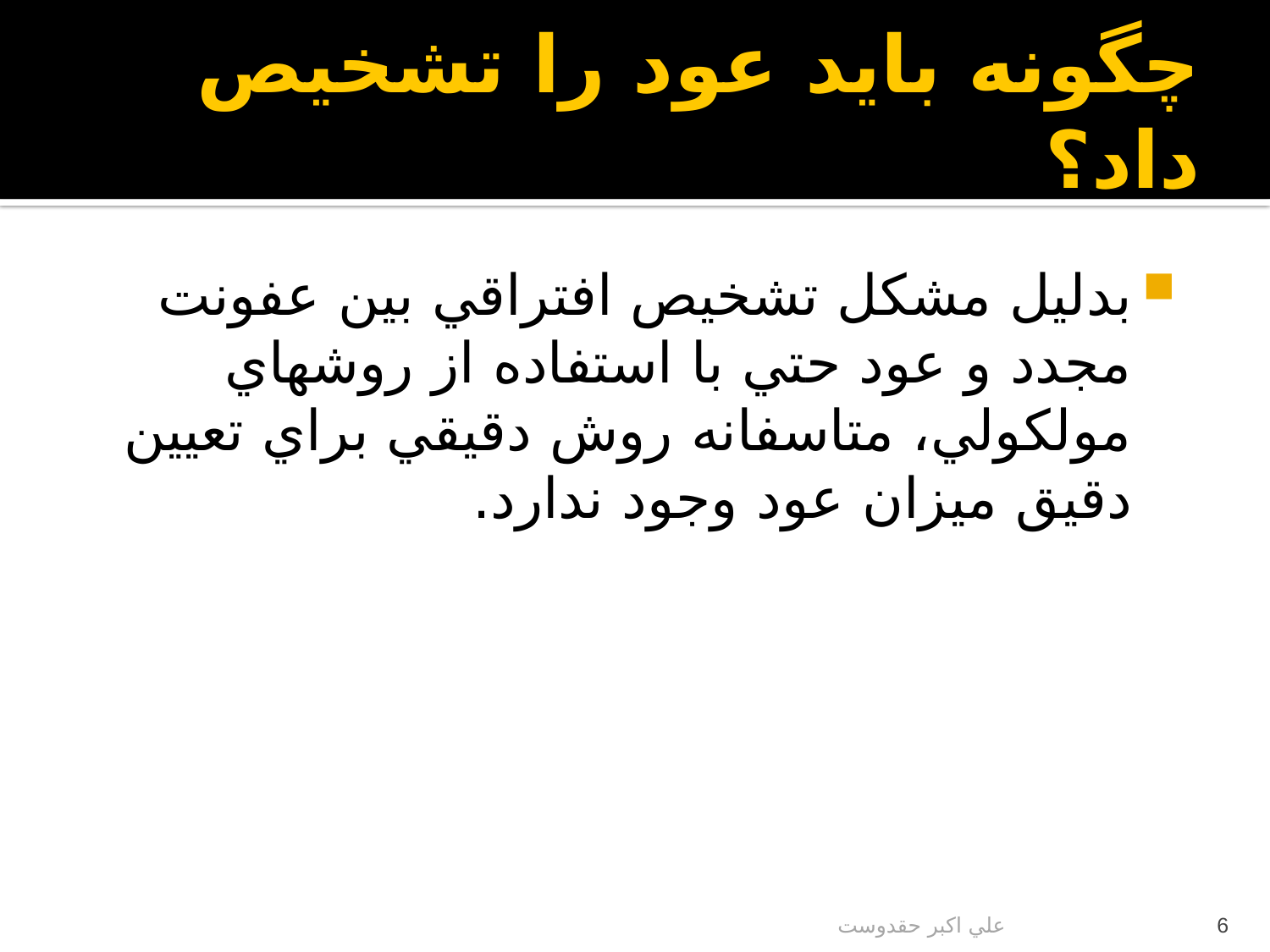

# چگونه باید عود را تشخیص داد؟
بدليل مشكل تشخيص افتراقي بين عفونت مجدد و عود حتي با استفاده از روشهاي مولكولي، متاسفانه روش دقيقي براي تعيين دقيق ميزان عود وجود ندارد.

علي اكبر حقدوست
6